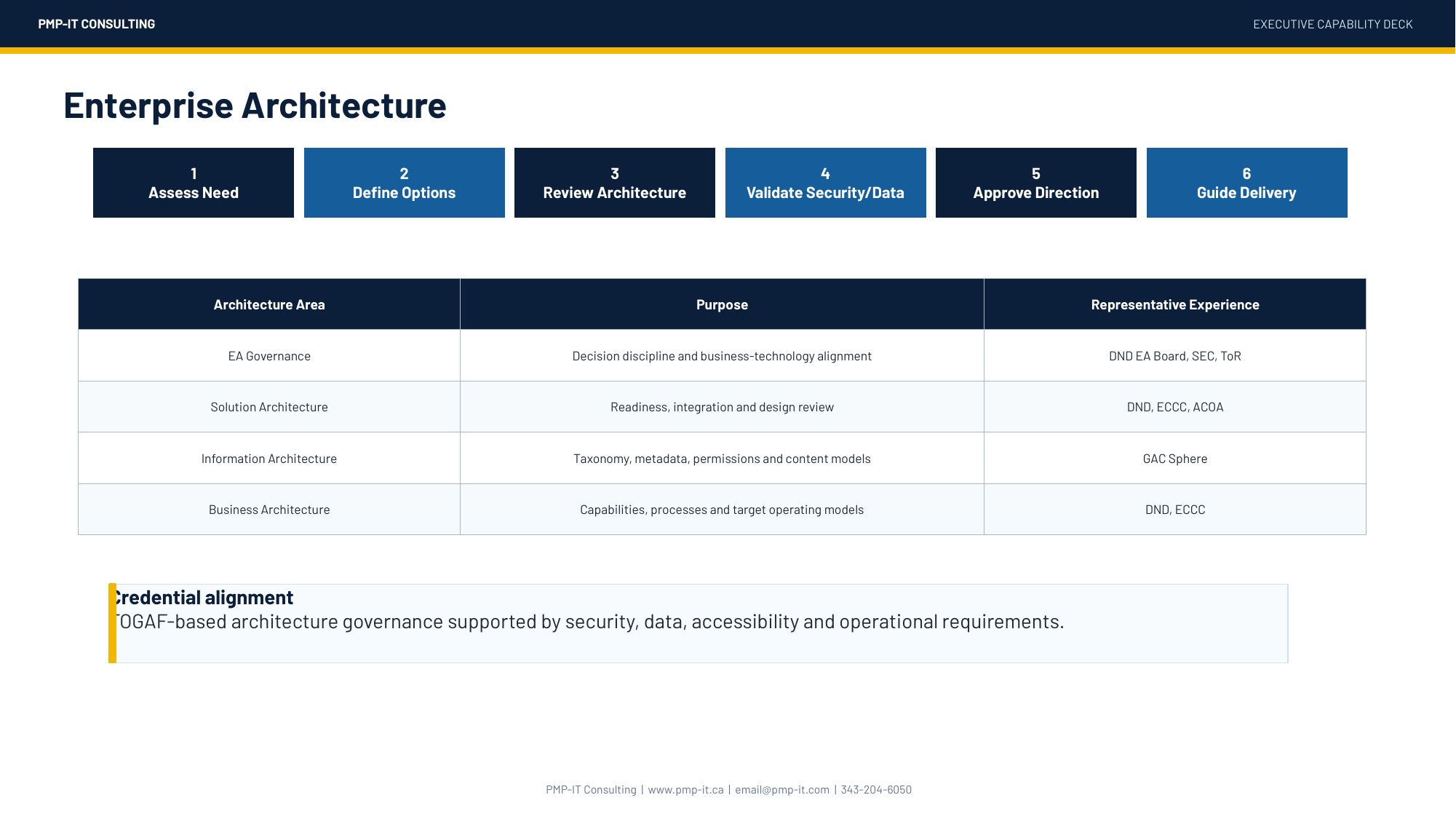

PMP-IT CONSULTING
EXECUTIVE CAPABILITY DECK

Enterprise Architecture
1
Assess Need
2
Define Options
3
Review Architecture
4
Validate Security/Data
5
Approve Direction
6
Guide Delivery
Architecture Area
Purpose
Representative Experience
EA Governance
Decision discipline and business-technology alignment
DND EA Board, SEC, ToR
Solution Architecture
Readiness, integration and design review
DND, ECCC, ACOA
Information Architecture
Taxonomy, metadata, permissions and content models
GAC Sphere
Business Architecture
Capabilities, processes and target operating models
DND, ECCC
Credential alignment
TOGAF-based architecture governance supported by security, data, accessibility and operational requirements.

PMP-IT Consulting  |  www.pmp-it.ca  |  email@pmp-it.com  |  343-204-6050